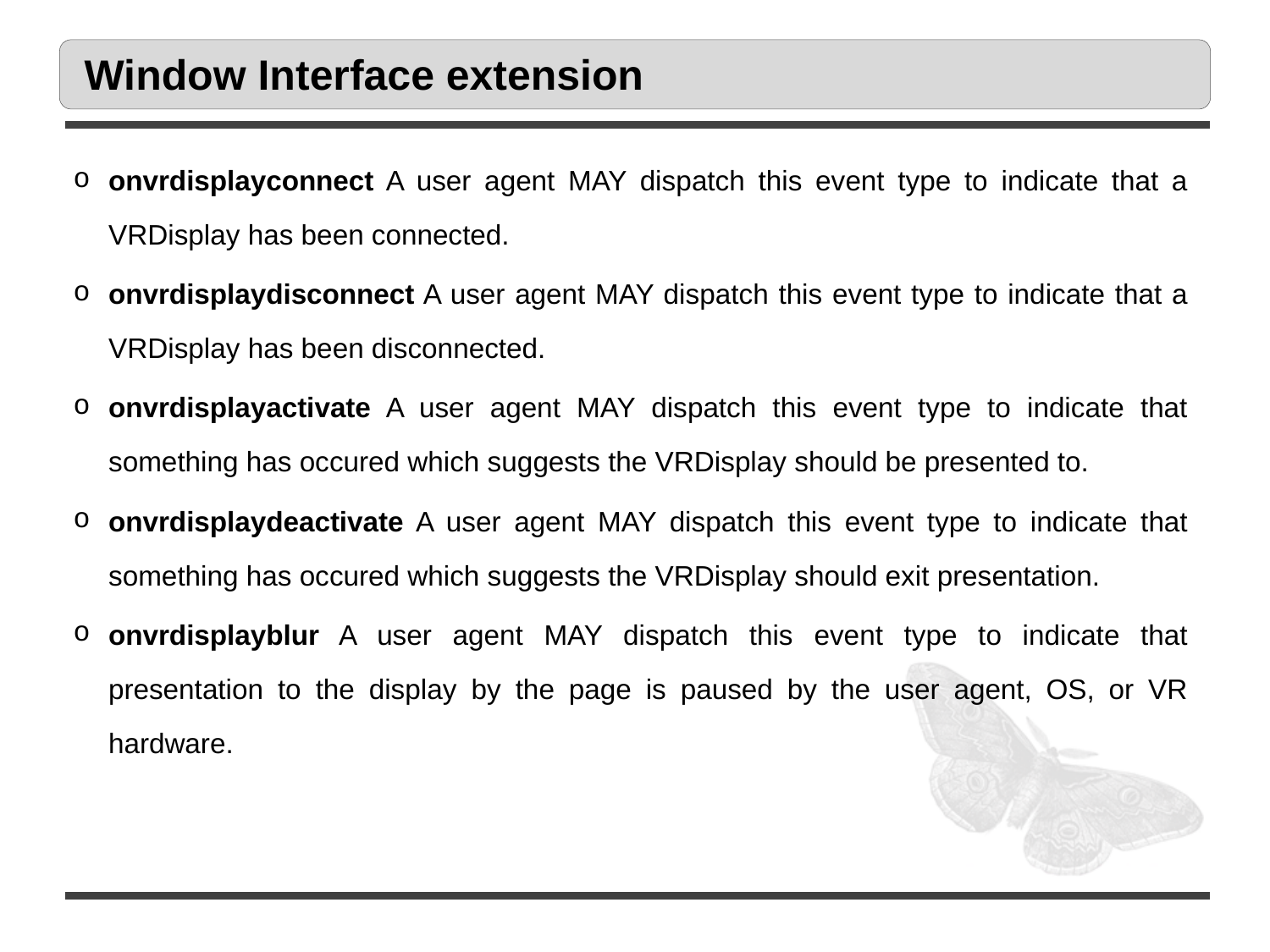

# Window Interface extension
onvrdisplayconnect A user agent MAY dispatch this event type to indicate that a VRDisplay has been connected.
onvrdisplaydisconnect A user agent MAY dispatch this event type to indicate that a VRDisplay has been disconnected.
onvrdisplayactivate A user agent MAY dispatch this event type to indicate that something has occured which suggests the VRDisplay should be presented to.
onvrdisplaydeactivate A user agent MAY dispatch this event type to indicate that something has occured which suggests the VRDisplay should exit presentation.
onvrdisplayblur A user agent MAY dispatch this event type to indicate that presentation to the display by the page is paused by the user agent, OS, or VR hardware.